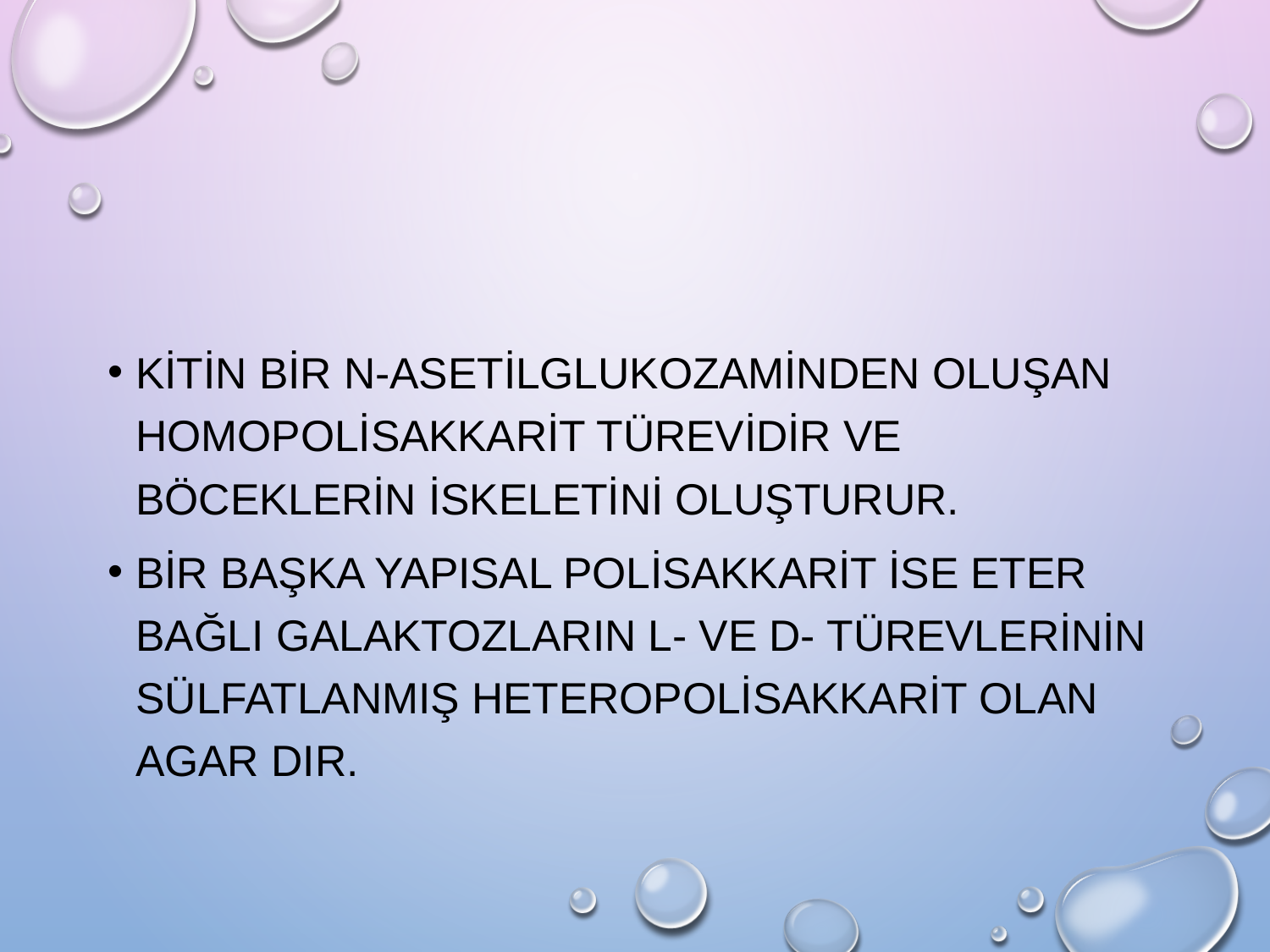

Kitin bir N-asetilglukozaminden oluşan homopolisakkarit türevidir ve böceklerin iskeletini oluşturur.
Bir başka yapısal polisakkarit ise eter bağlı galaktozların L- ve D- türevlerinin sülfatlanmış heteropolisakkarit olan agar dır.